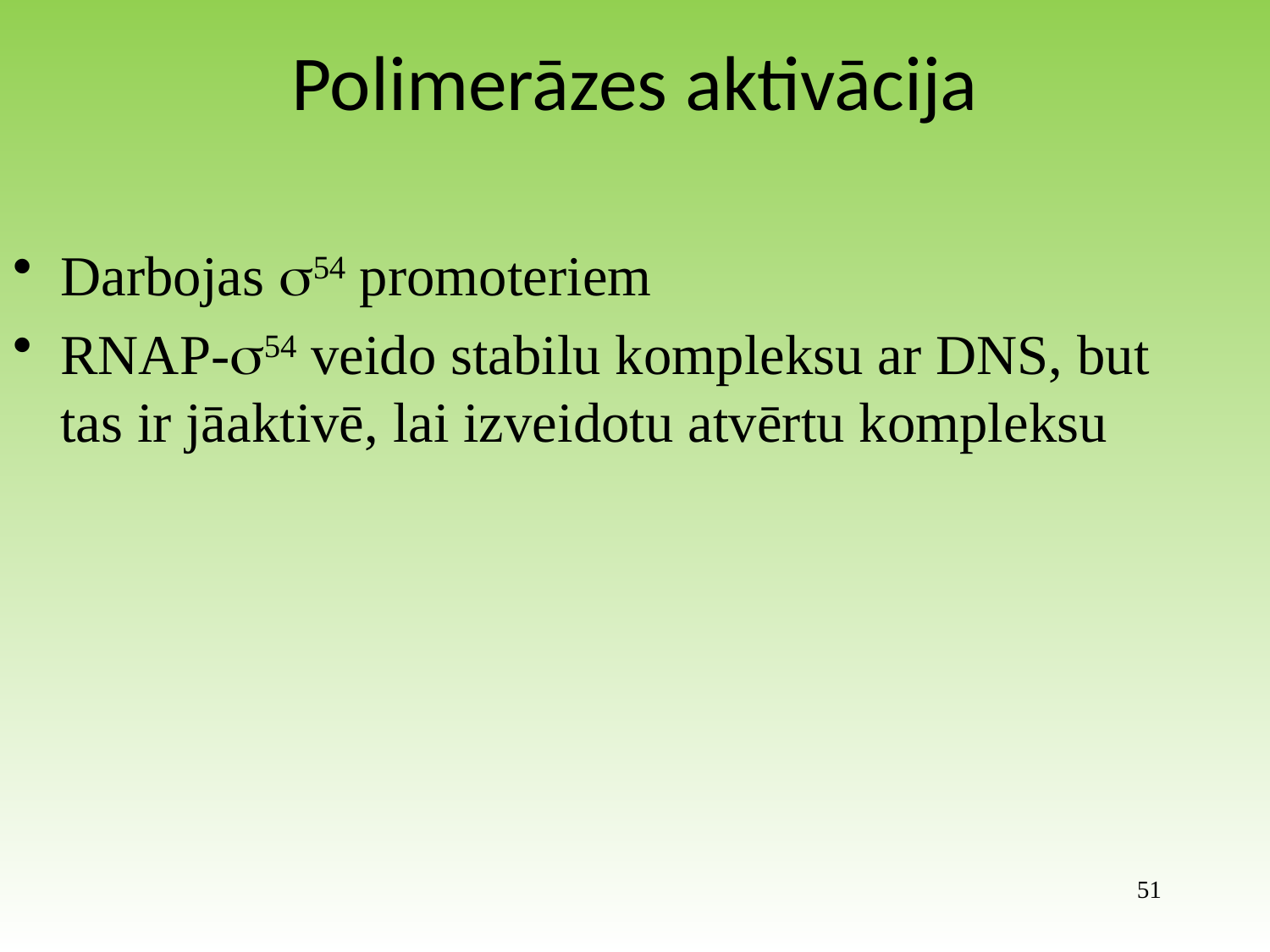

# Polimerāzes aktivācija
Darbojas σ54 promoteriem
RNAP-σ54 veido stabilu kompleksu ar DNS, but tas ir jāaktivē, lai izveidotu atvērtu kompleksu
51